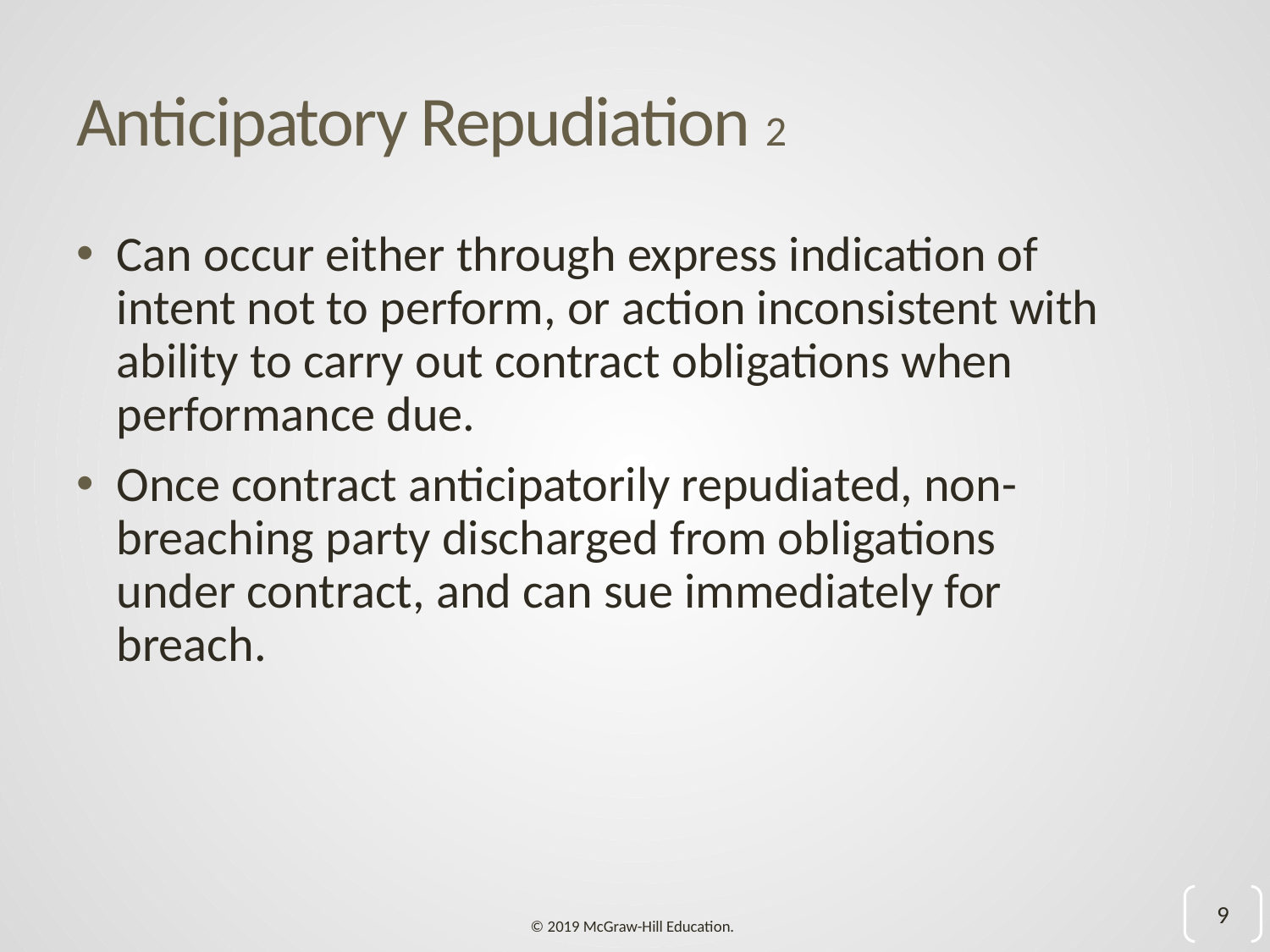

# Anticipatory Repudiation 2
Can occur either through express indication of intent not to perform, or action inconsistent with ability to carry out contract obligations when performance due.
Once contract anticipatorily repudiated, non-breaching party discharged from obligations under contract, and can sue immediately for breach.
9